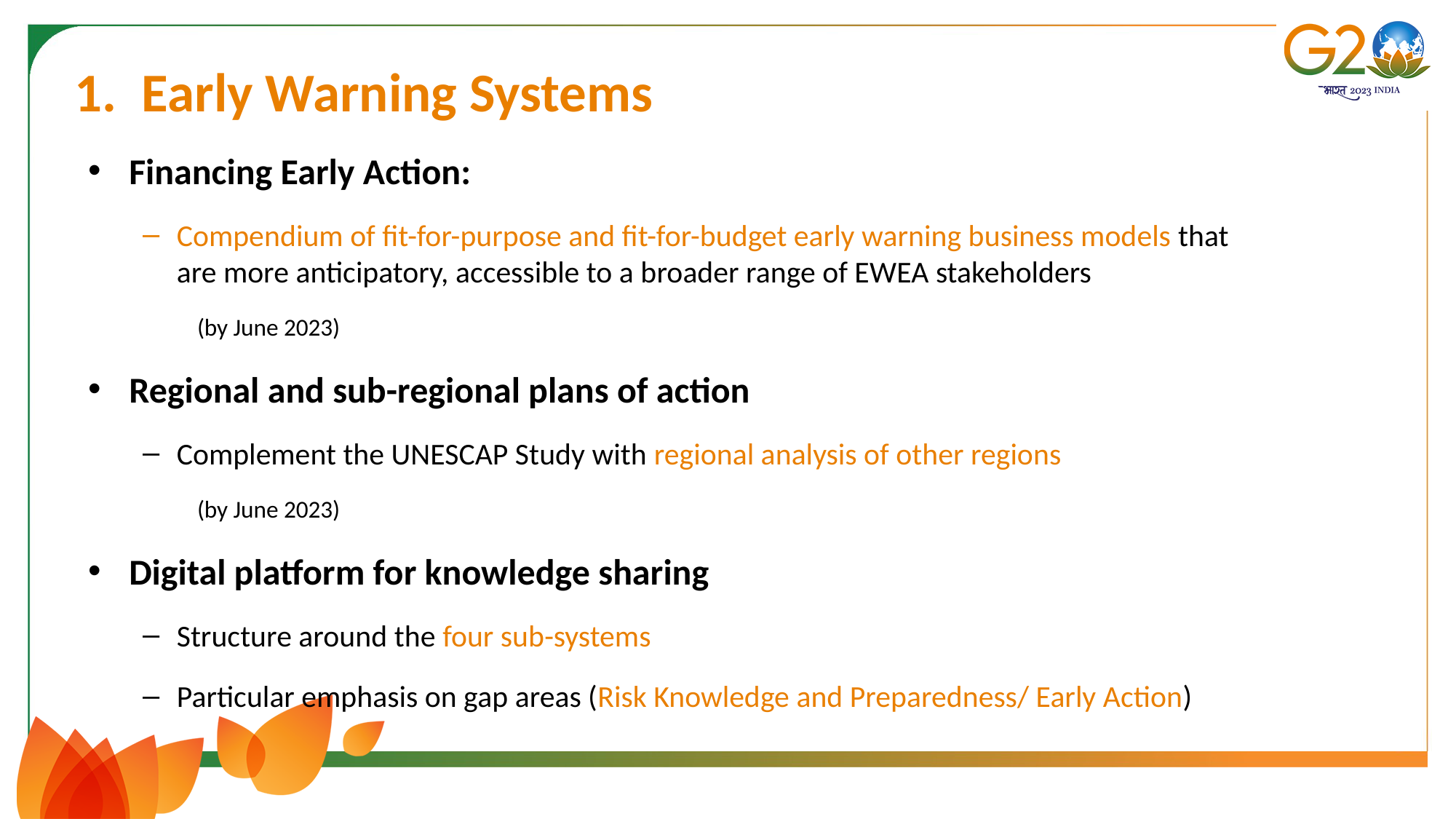

# 1.  Early Warning Systems
Financing Early Action:
Compendium of fit-for-purpose and fit-for-budget early warning business models that are more anticipatory, accessible to a broader range of EWEA stakeholders
(by June 2023)
Regional and sub-regional plans of action
Complement the UNESCAP Study with regional analysis of other regions
(by June 2023)
Digital platform for knowledge sharing
Structure around the four sub-systems
Particular emphasis on gap areas (Risk Knowledge and Preparedness/ Early Action)